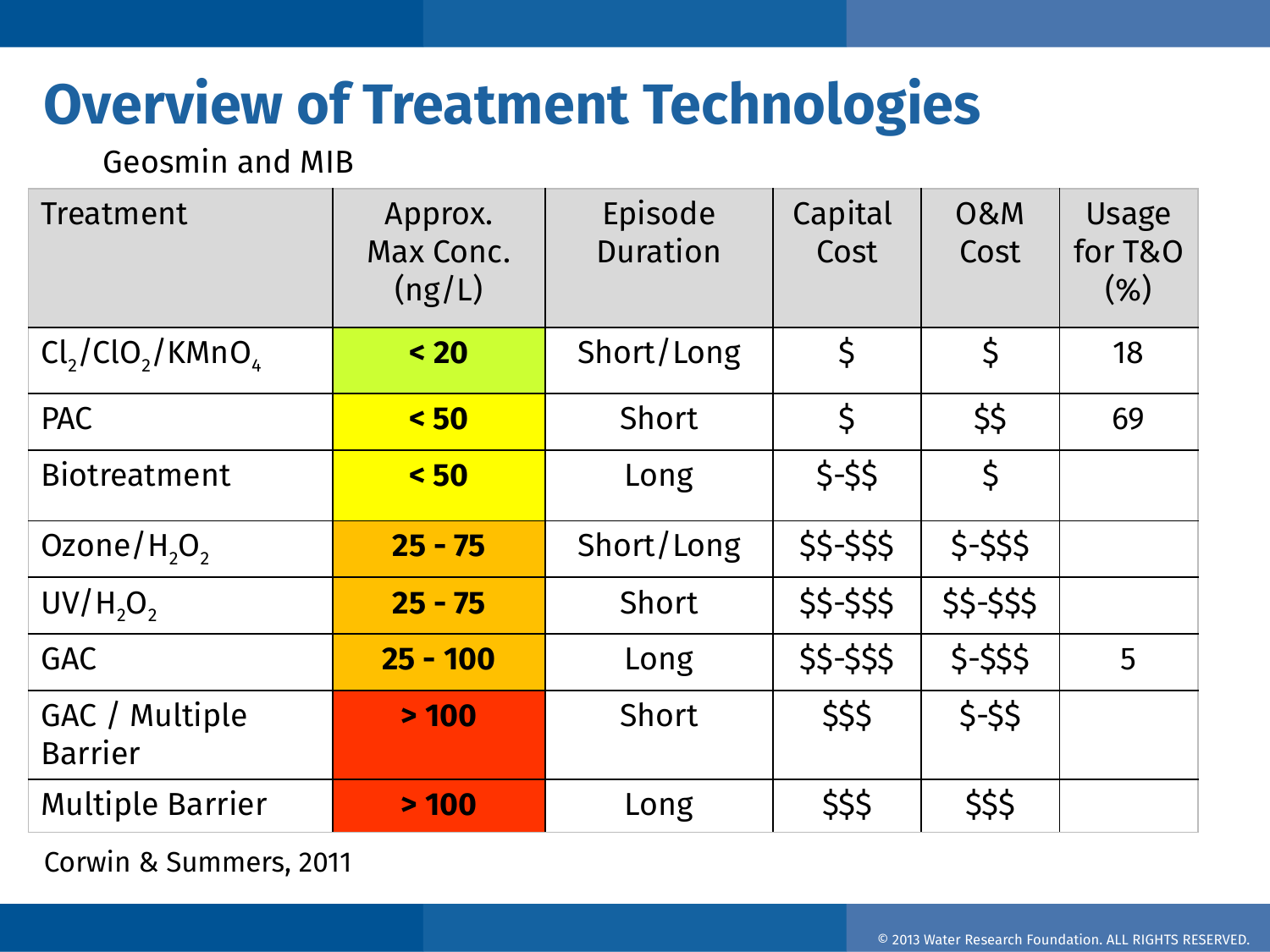

Overview of Treatment Technologies
Geosmin and MIB
| Treatment | Approx. Max Conc. (ng/L) | Episode Duration | Capital Cost | O&M Cost | Usage for T&O (%) |
| --- | --- | --- | --- | --- | --- |
| Cl2/ClO2/KMnO4 | < 20 | Short/Long | $ | $ | 18 |
| PAC | < 50 | Short | $ | $$ | 69 |
| Biotreatment | < 50 | Long | $-$$ | $ |  |
| Ozone/H2O2 | 25 - 75 | Short/Long | $$-$$$ | $-$$$ |  |
| UV/H2O2 | 25 - 75 | Short | $$-$$$ | $$-$$$ |  |
| GAC | 25 - 100 | Long | $$-$$$ | $-$$$ | 5 |
| GAC / Multiple Barrier | > 100 | Short | $$$ | $-$$ |  |
| Multiple Barrier | > 100 | Long | $$$ | $$$ |  |
Corwin & Summers, 2011